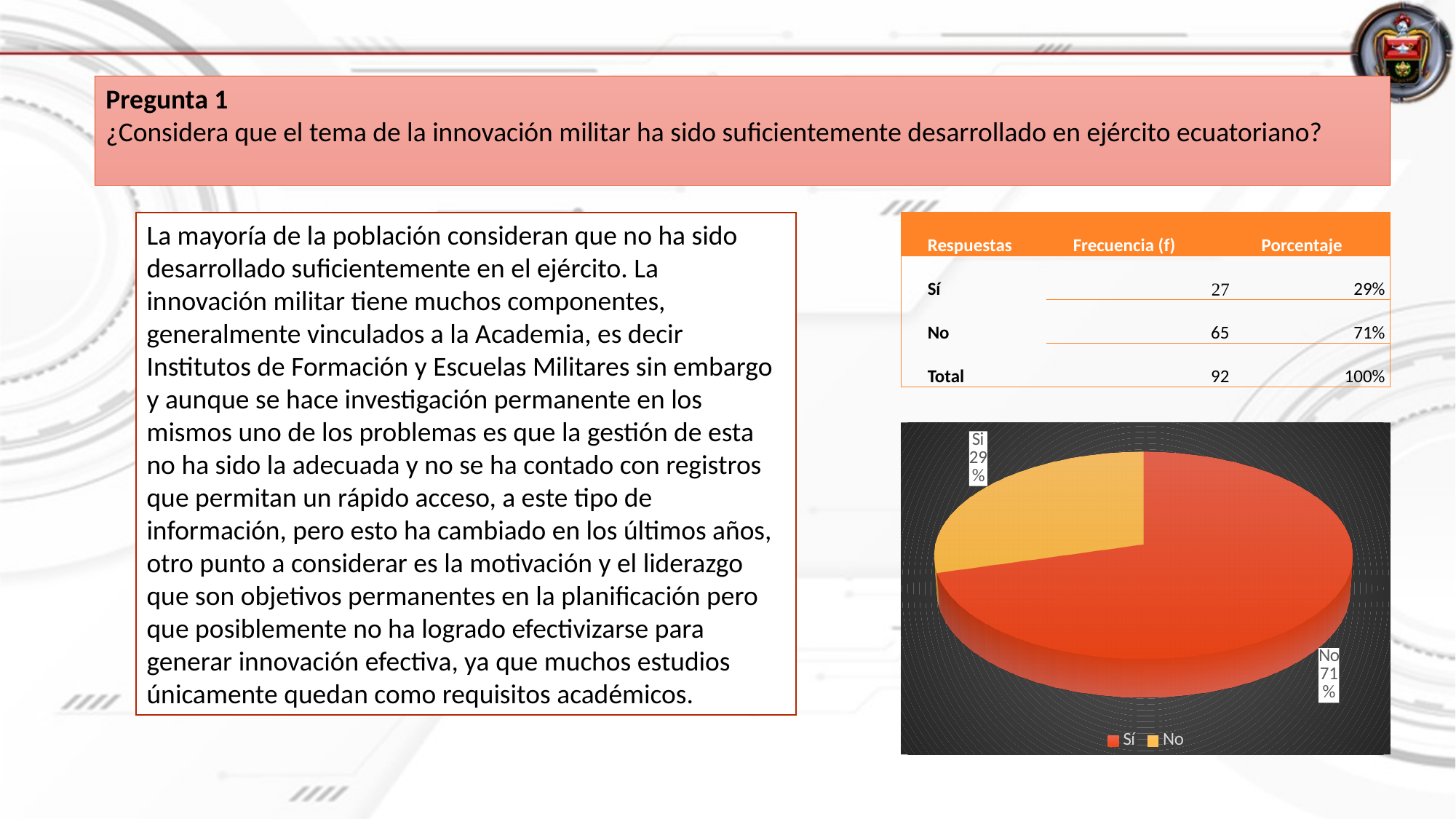

Pregunta 1
¿Considera que el tema de la innovación militar ha sido suficientemente desarrollado en ejército ecuatoriano?

La mayoría de la población consideran que no ha sido desarrollado suficientemente en el ejército. La innovación militar tiene muchos componentes, generalmente vinculados a la Academia, es decir Institutos de Formación y Escuelas Militares sin embargo y aunque se hace investigación permanente en los mismos uno de los problemas es que la gestión de esta no ha sido la adecuada y no se ha contado con registros que permitan un rápido acceso, a este tipo de información, pero esto ha cambiado en los últimos años, otro punto a considerar es la motivación y el liderazgo que son objetivos permanentes en la planificación pero que posiblemente no ha logrado efectivizarse para generar innovación efectiva, ya que muchos estudios únicamente quedan como requisitos académicos.
| Respuestas | Frecuencia (f) | Porcentaje |
| --- | --- | --- |
| Sí | 27 | 29% |
| No | 65 | 71% |
| Total | 92 | 100% |

[unsupported chart]